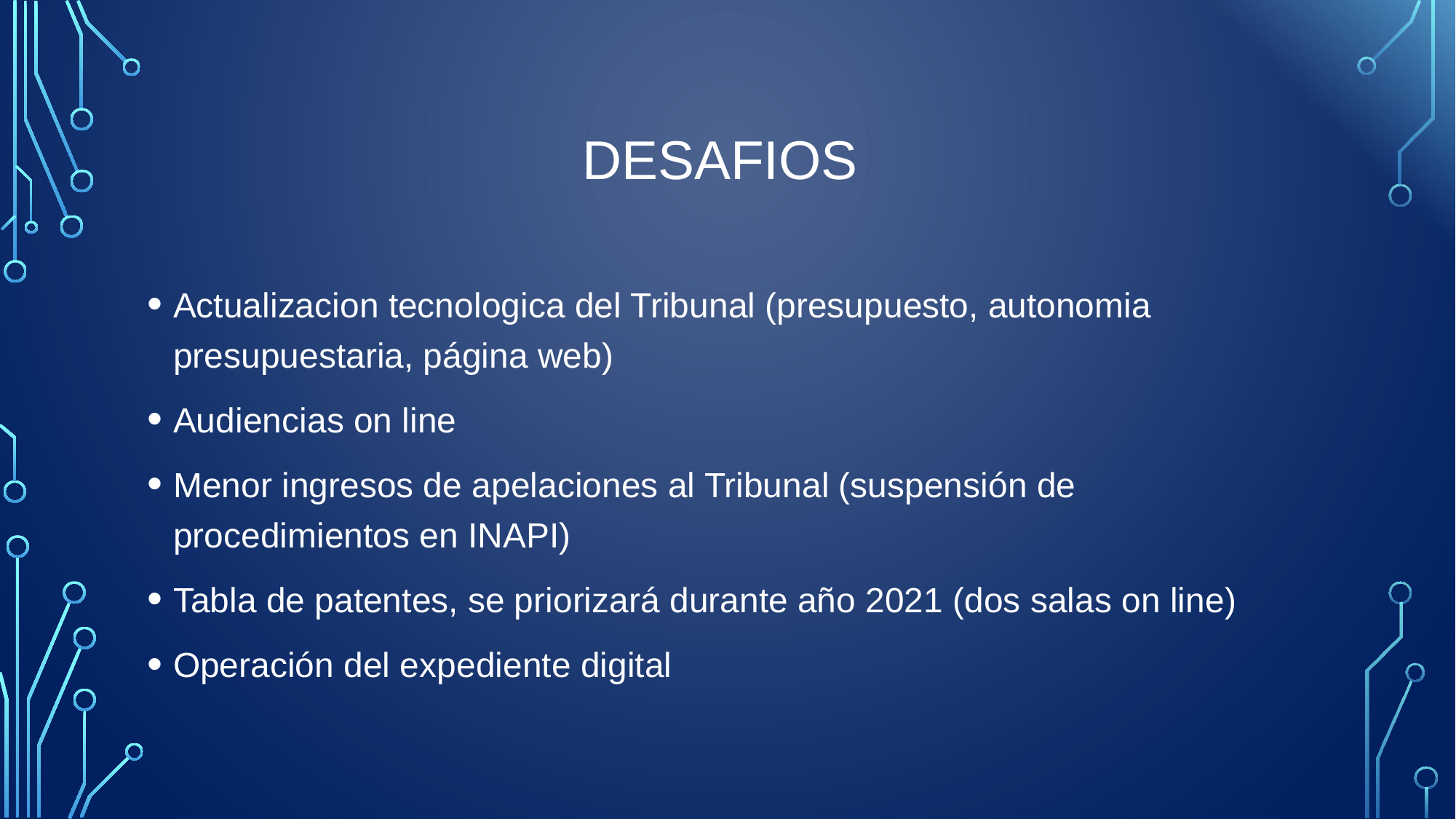

# DESAFIOS
Actualizacion tecnologica del Tribunal (presupuesto, autonomia presupuestaria, página web)
Audiencias on line
Menor ingresos de apelaciones al Tribunal (suspensión de procedimientos en INAPI)
Tabla de patentes, se priorizará durante año 2021 (dos salas on line)
Operación del expediente digital